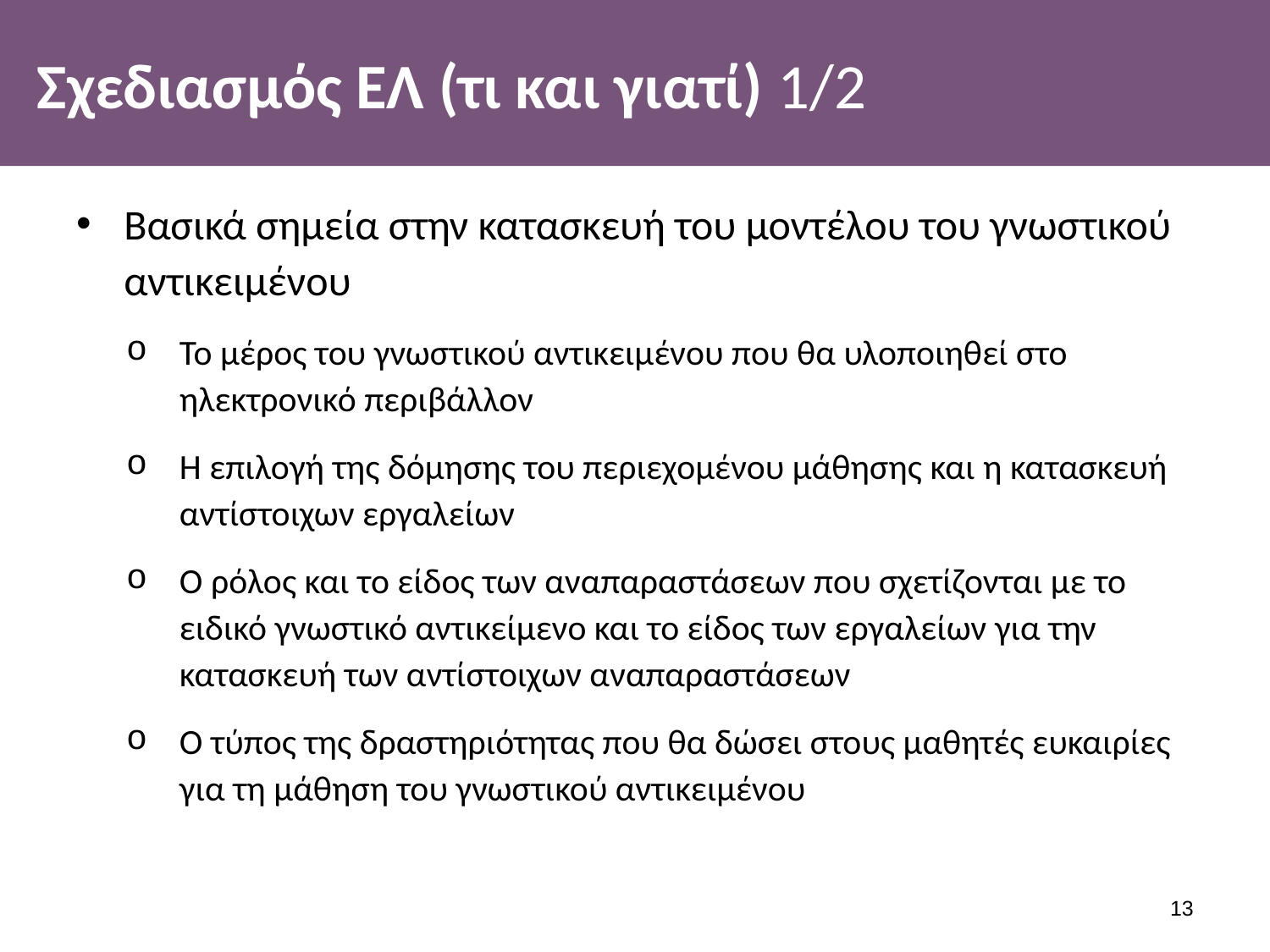

# Σχεδιασμός ΕΛ (τι και γιατί) 1/2
Βασικά σημεία στην κατασκευή του μοντέλου του γνωστικού αντικειμένου
Το μέρος του γνωστικού αντικειμένου που θα υλοποιηθεί στο ηλεκτρονικό περιβάλλον
Η επιλογή της δόμησης του περιεχομένου μάθησης και η κατασκευή αντίστοιχων εργαλείων
Ο ρόλος και το είδος των αναπαραστάσεων που σχετίζονται με το ειδικό γνωστικό αντικείμενο και το είδος των εργαλείων για την κατασκευή των αντίστοιχων αναπαραστάσεων
Ο τύπος της δραστηριότητας που θα δώσει στους μαθητές ευκαιρίες για τη μάθηση του γνωστικού αντικειμένου
13